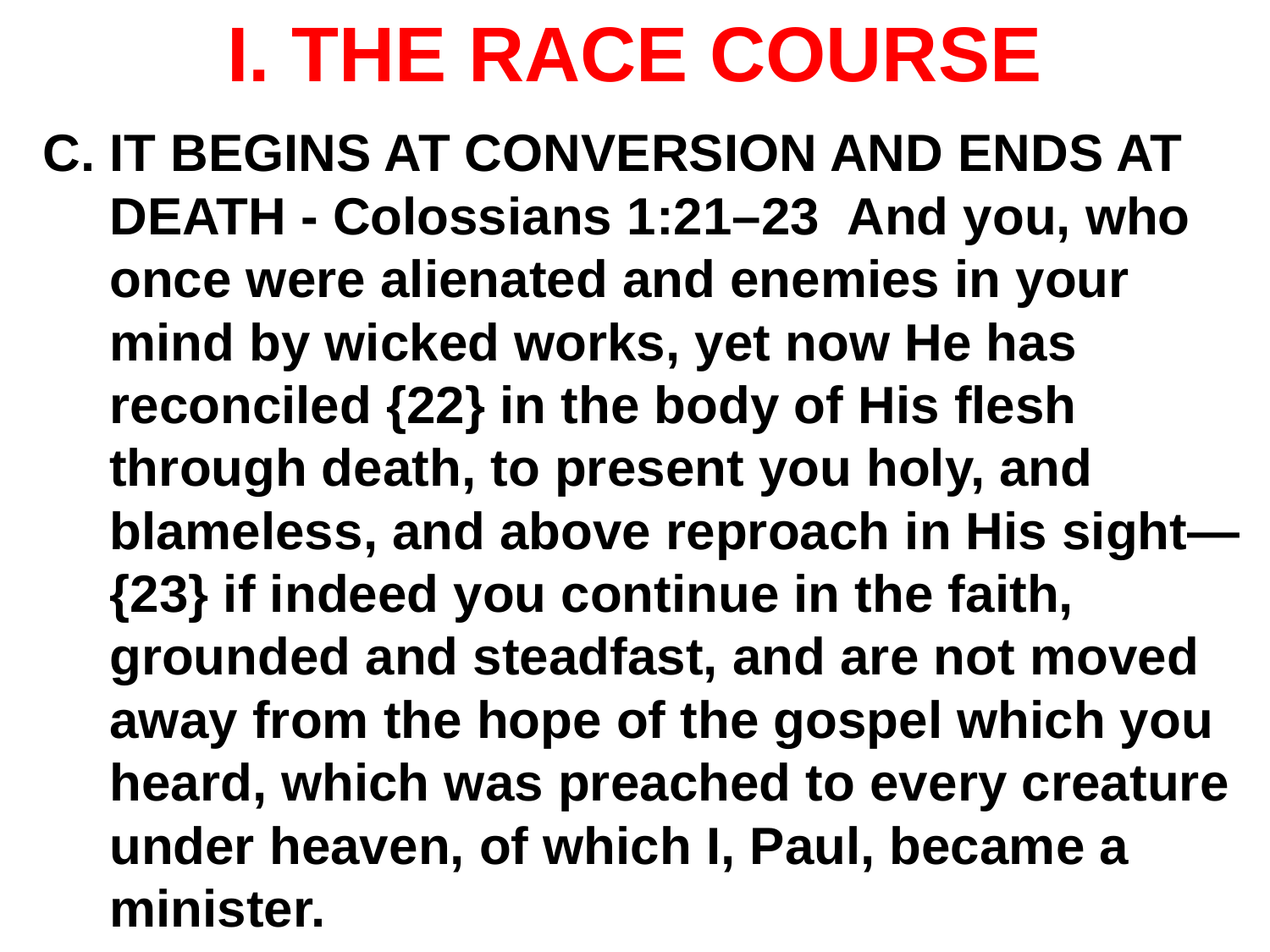

# I. THE RACE COURSE
IT BEGINS AT CONVERSION AND ENDS AT DEATH - Colossians 1:21–23  And you, who once were alienated and enemies in your mind by wicked works, yet now He has reconciled {22} in the body of His flesh through death, to present you holy, and blameless, and above reproach in His sight—{23} if indeed you continue in the faith, grounded and steadfast, and are not moved away from the hope of the gospel which you heard, which was preached to every creature under heaven, of which I, Paul, became a minister.